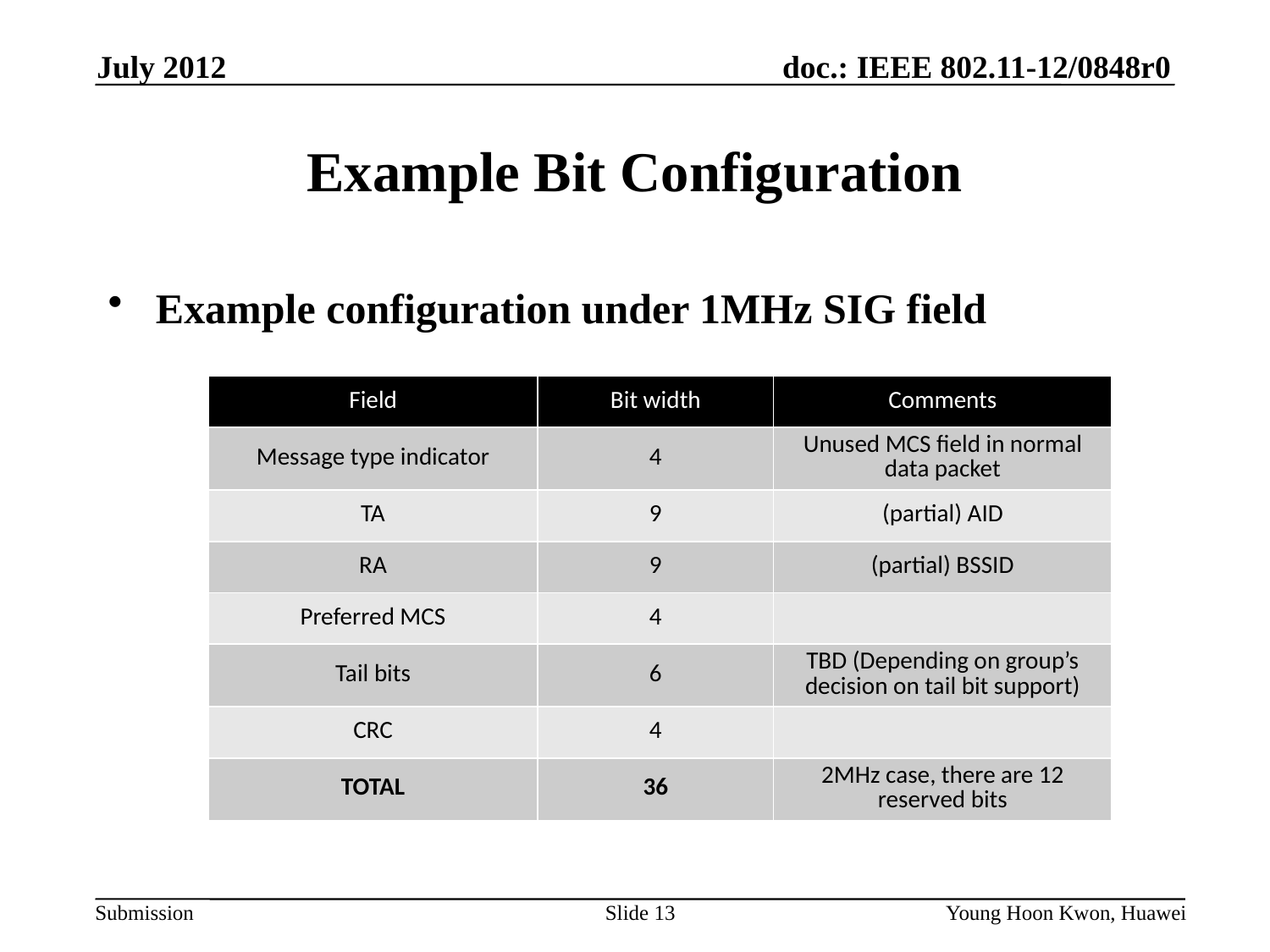

July 2012
# Example Bit Configuration
Example configuration under 1MHz SIG field

| Field | Bit width | Comments |
| --- | --- | --- |
| Message type indicator | 4 | Unused MCS field in normal data packet |
| TA | 9 | (partial) AID |
| RA | 9 | (partial) BSSID |
| Preferred MCS | 4 |  |
| Tail bits | 6 | TBD (Depending on group’s decision on tail bit support) |
| CRC | 4 |  |
| TOTAL | 36 | 2MHz case, there are 12 reserved bits |
Slide 13
Young Hoon Kwon, Huawei